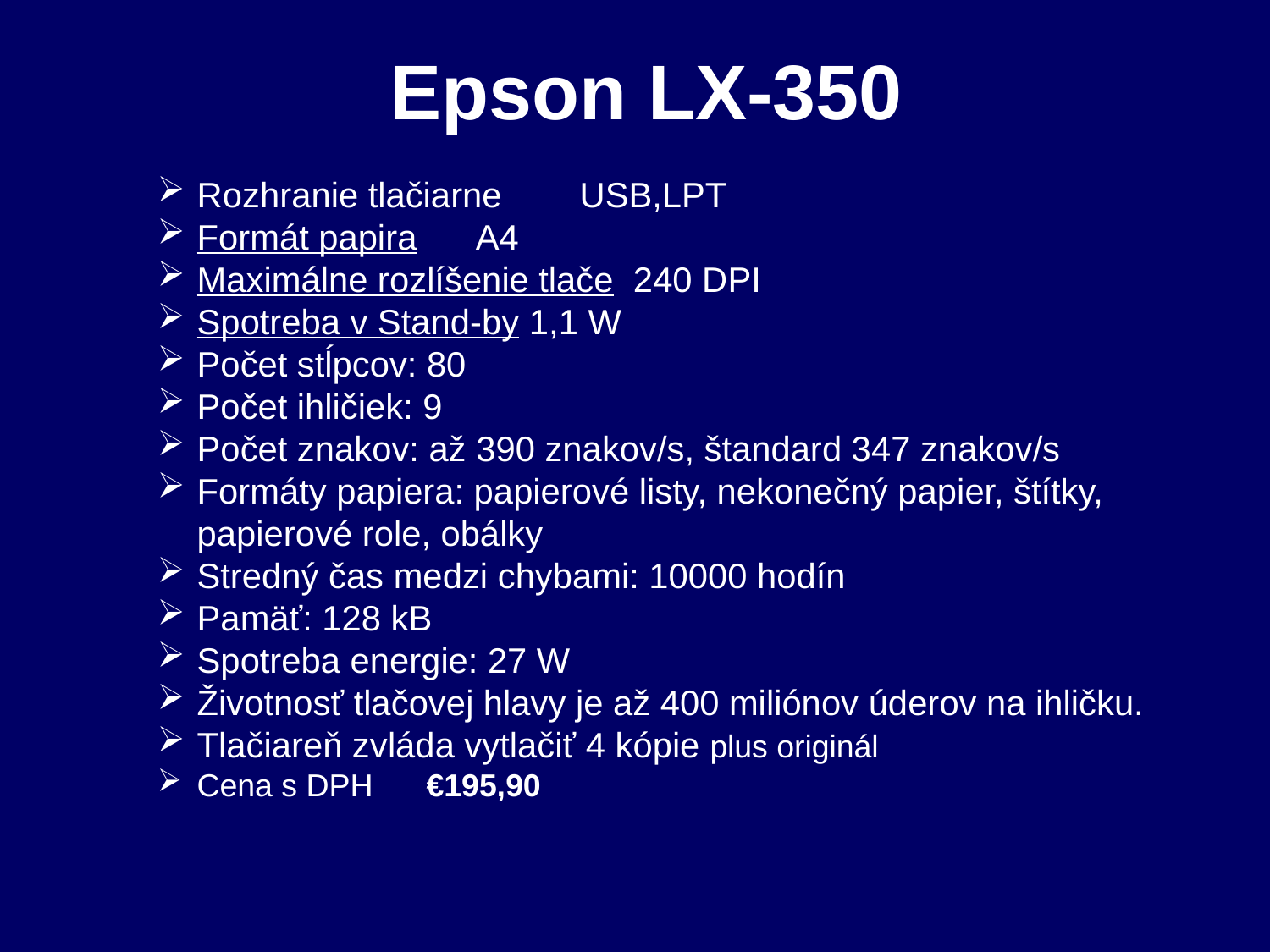

# Epson LX-350
Rozhranie tlačiarne        USB,LPT
Formát papira      A4
Maximálne rozlíšenie tlače  240 DPI
Spotreba v Stand-by 1,1 W
Počet stĺpcov: 80
Počet ihličiek: 9
Počet znakov: až 390 znakov/s, štandard 347 znakov/s
Formáty papiera: papierové listy, nekonečný papier, štítky, papierové role, obálky
Stredný čas medzi chybami: 10000 hodín
Pamäť: 128 kB
Spotreba energie: 27 W
Životnosť tlačovej hlavy je až 400 miliónov úderov na ihličku.
Tlačiareň zvláda vytlačiť 4 kópie plus originál
Cena s DPH      €195,90